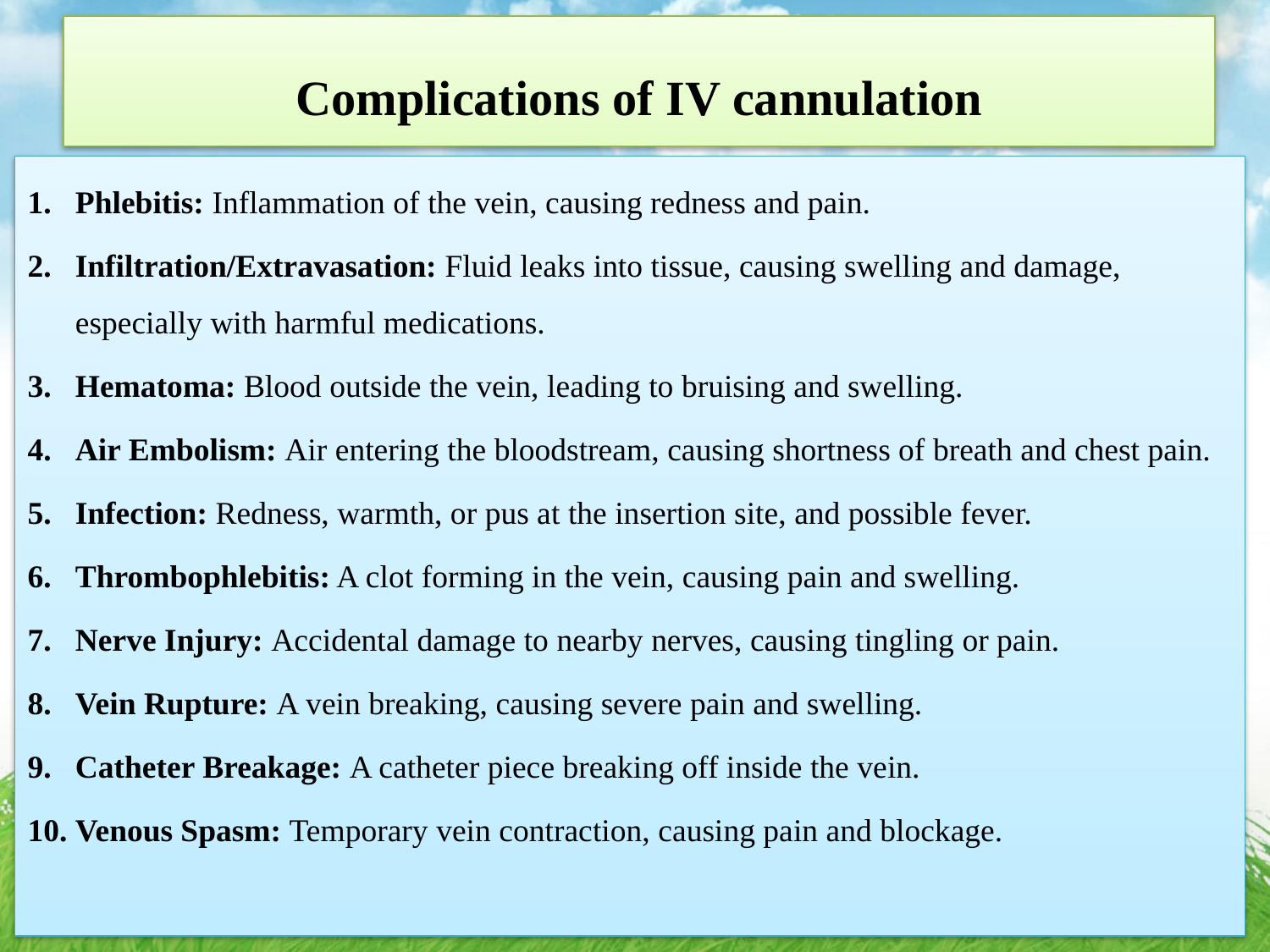

# Complications of IV cannulation
Phlebitis: Inflammation of the vein, causing redness and pain.
Infiltration/Extravasation: Fluid leaks into tissue, causing swelling and damage, especially with harmful medications.
Hematoma: Blood outside the vein, leading to bruising and swelling.
Air Embolism: Air entering the bloodstream, causing shortness of breath and chest pain.
Infection: Redness, warmth, or pus at the insertion site, and possible fever.
Thrombophlebitis: A clot forming in the vein, causing pain and swelling.
Nerve Injury: Accidental damage to nearby nerves, causing tingling or pain.
Vein Rupture: A vein breaking, causing severe pain and swelling.
Catheter Breakage: A catheter piece breaking off inside the vein.
Venous Spasm: Temporary vein contraction, causing pain and blockage.